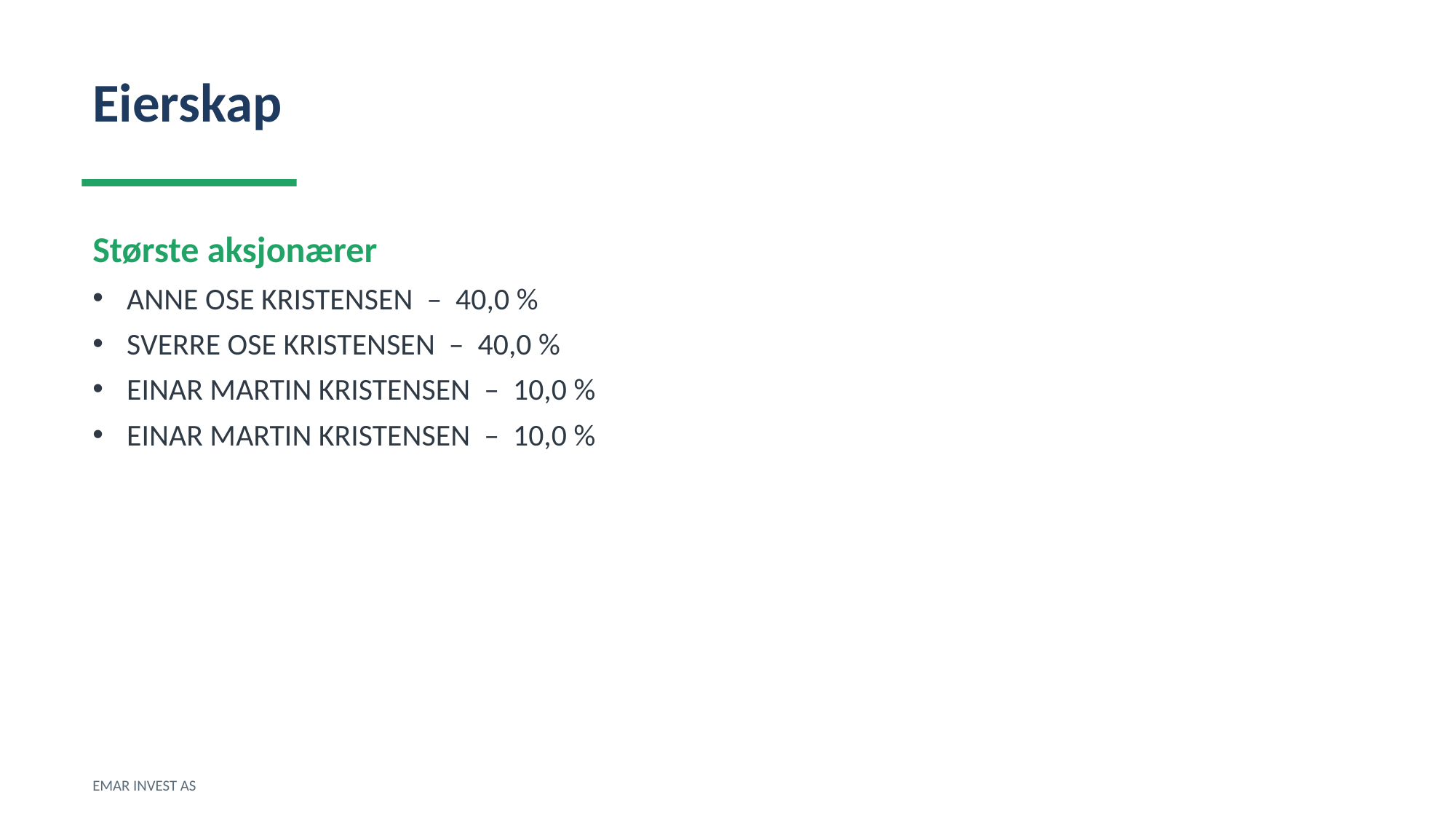

Eierskap

Største aksjonærer
ANNE OSE KRISTENSEN  –  40,0 %
SVERRE OSE KRISTENSEN  –  40,0 %
EINAR MARTIN KRISTENSEN  –  10,0 %
EINAR MARTIN KRISTENSEN  –  10,0 %
EMAR INVEST AS